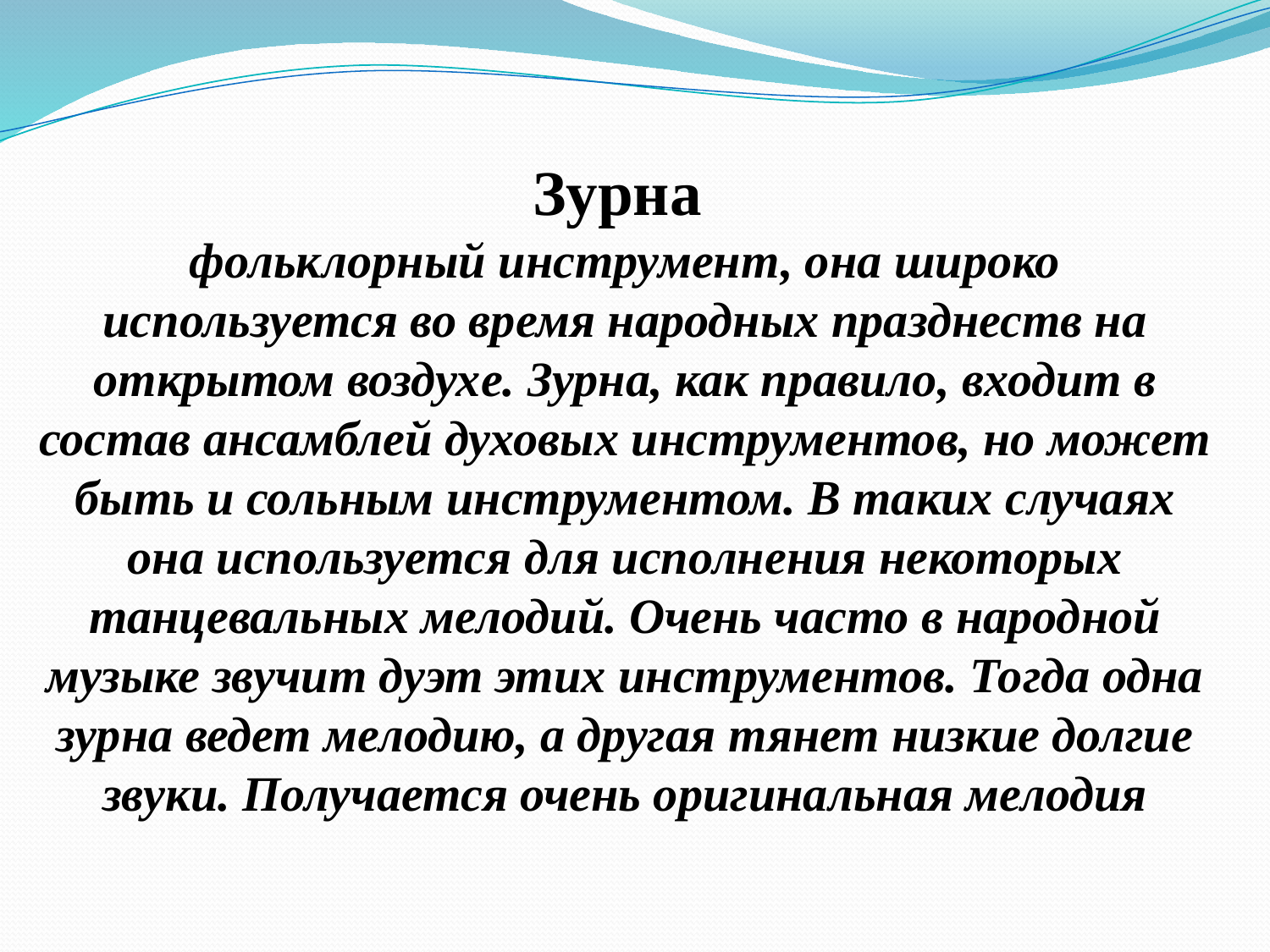

Зурна
фольклорный инструмент, она широко используется во время народных празднеств на открытом воздухе. Зурна, как правило, входит в состав ансамблей духовых инструментов, но может быть и сольным инструментом. В таких случаях она используется для исполнения некоторых танцевальных мелодий. Очень часто в народной музыке звучит дуэт этих инструментов. Тогда одна зурна ведет мелодию, а другая тянет низкие долгие звуки. Получается очень оригинальная мелодия